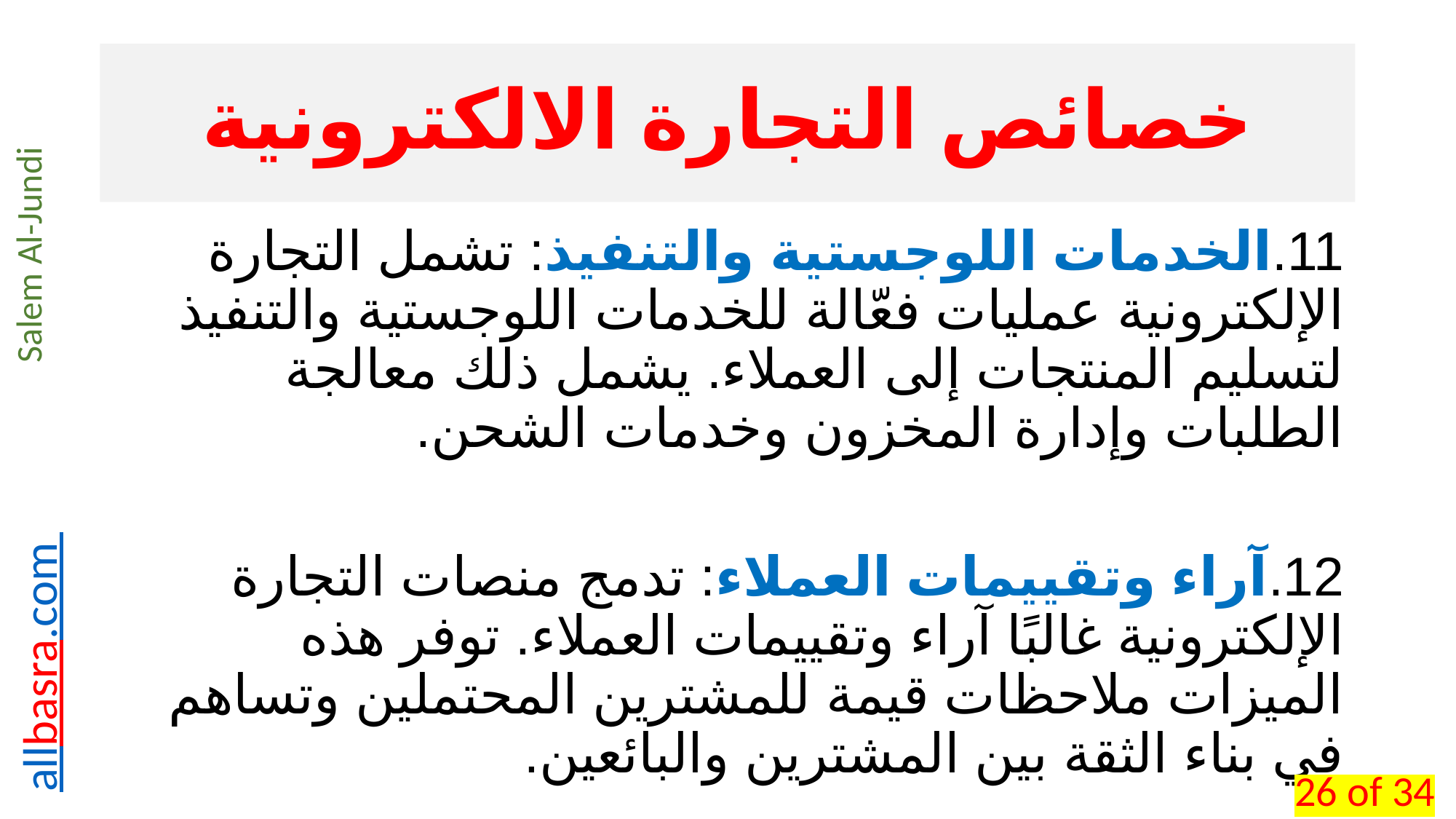

# خصائص التجارة الالكترونية
11.	الخدمات اللوجستية والتنفيذ: تشمل التجارة الإلكترونية عمليات فعّالة للخدمات اللوجستية والتنفيذ لتسليم المنتجات إلى العملاء. يشمل ذلك معالجة الطلبات وإدارة المخزون وخدمات الشحن.

12.	آراء وتقييمات العملاء: تدمج منصات التجارة الإلكترونية غالبًا آراء وتقييمات العملاء. توفر هذه الميزات ملاحظات قيمة للمشترين المحتملين وتساهم في بناء الثقة بين المشترين والبائعين.
26 of 34